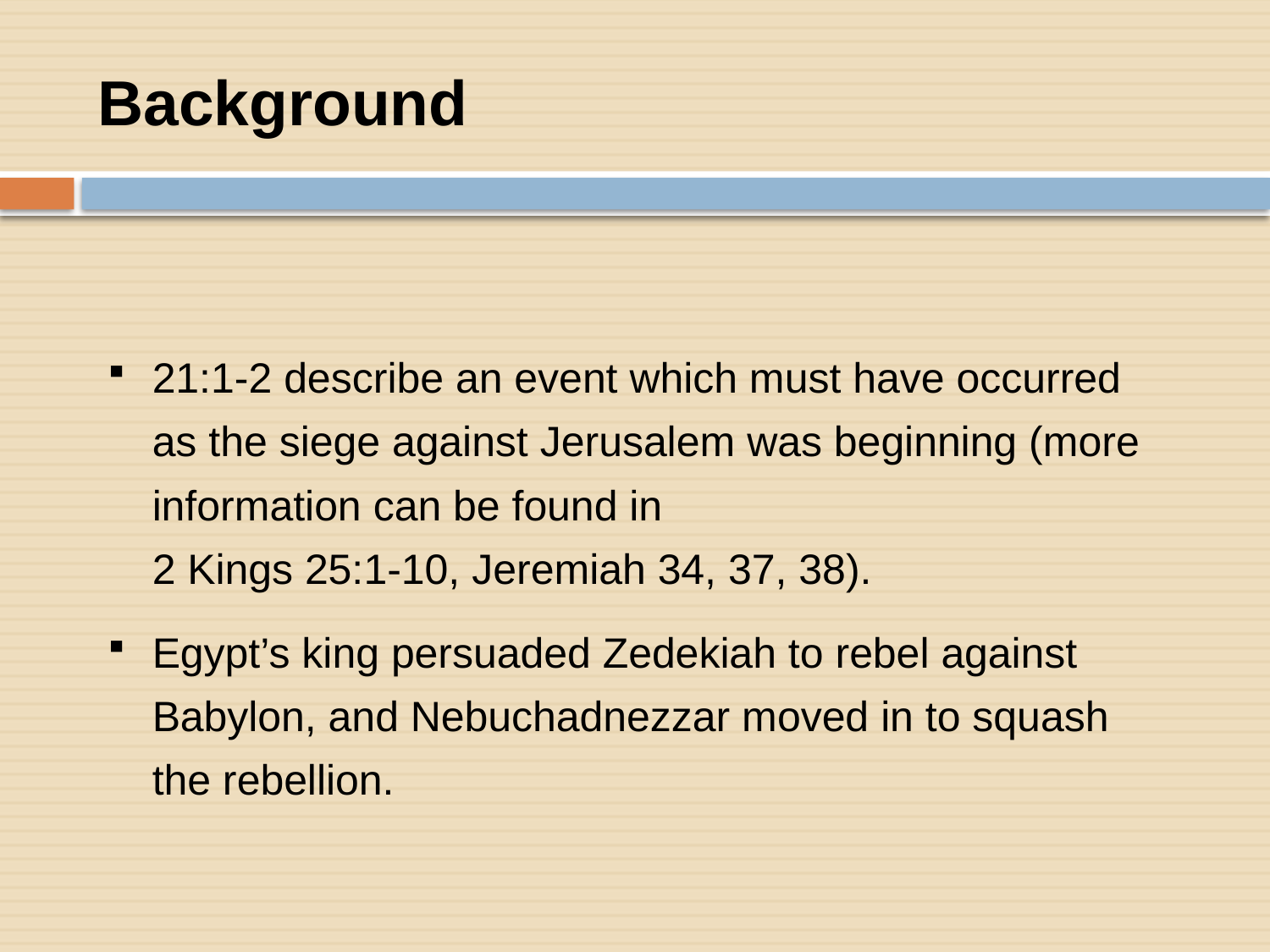

# Background
21:1-2 describe an event which must have occurred as the siege against Jerusalem was beginning (more information can be found in
2 Kings 25:1-10, Jeremiah 34, 37, 38).
Egypt’s king persuaded Zedekiah to rebel against Babylon, and Nebuchadnezzar moved in to squash the rebellion.